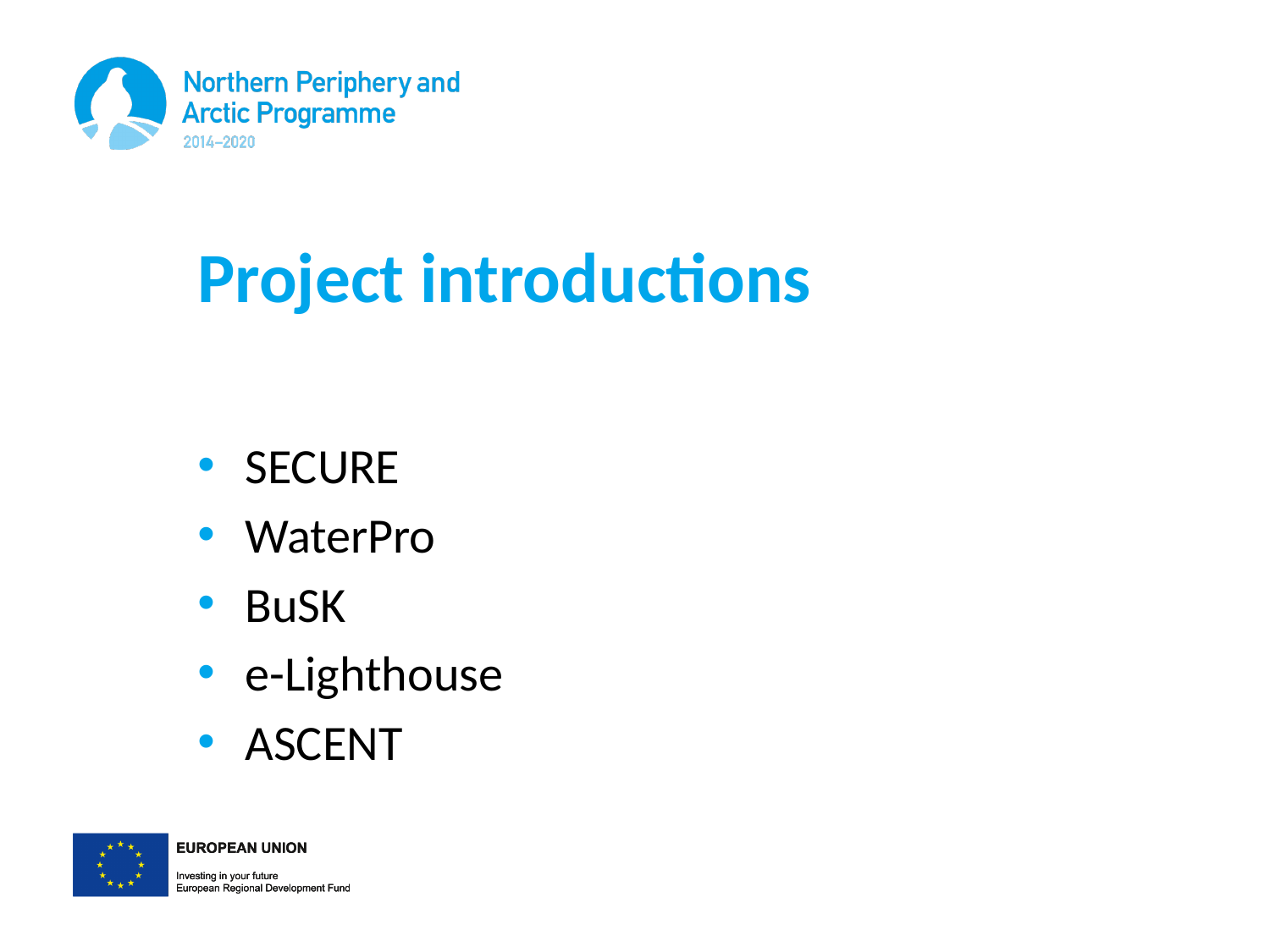

# Project introductions

SECURE
WaterPro
BuSK
e-Lighthouse
ASCENT